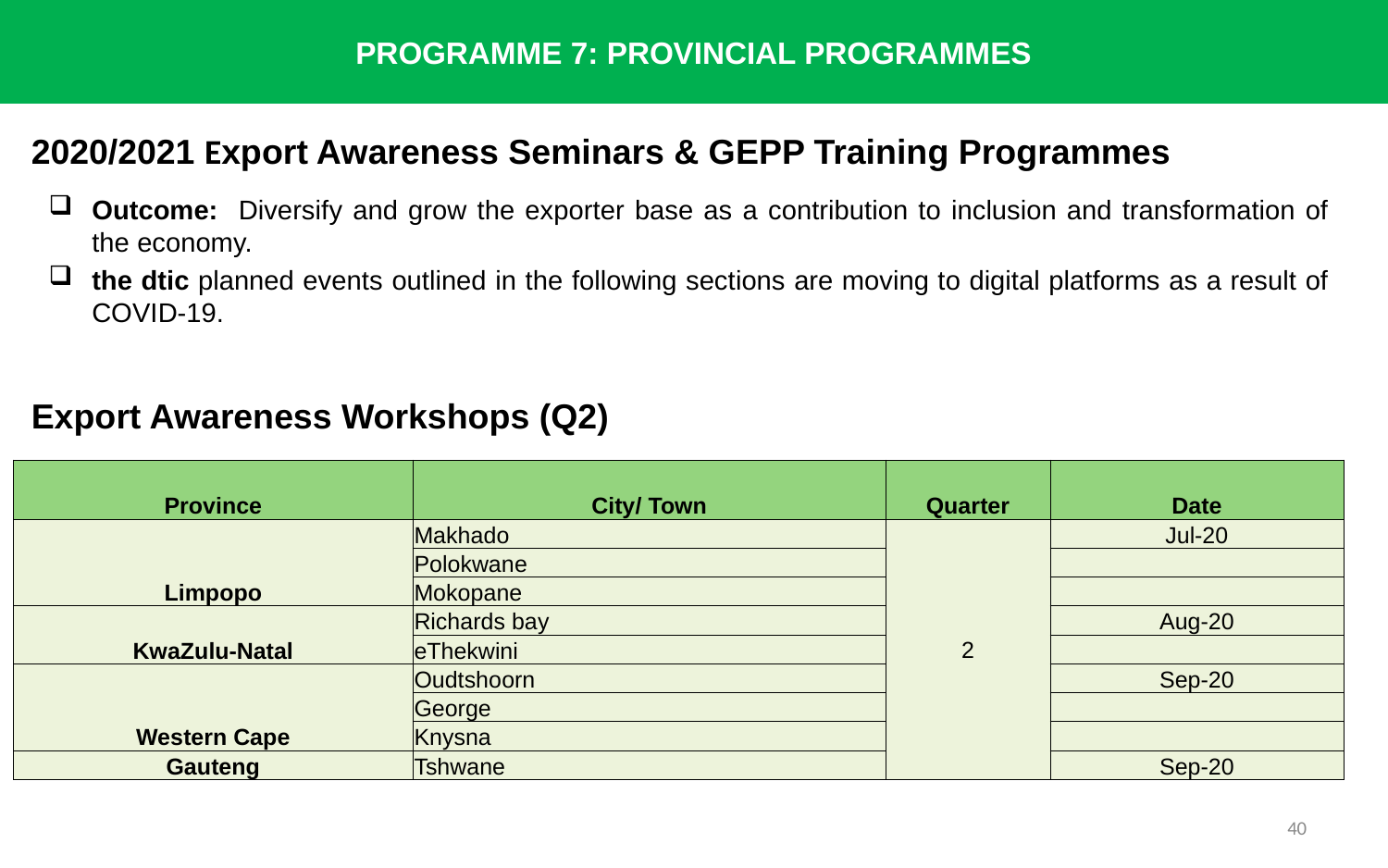

PROGRAMME 7: PROVINCIAL PROGRAMMES
# 2020/2021 Export Awareness Seminars & GEPP Training Programmes
Outcome:  Diversify and grow the exporter base as a contribution to inclusion and transformation of the economy.
the dtic planned events outlined in the following sections are moving to digital platforms as a result of COVID-19.
Export Awareness Workshops (Q2)
| Province | City/ Town | Quarter | Date |
| --- | --- | --- | --- |
| Limpopo | Makhado | 2 | Jul-20 |
|  | Polokwane |  |  |
|  | Mokopane |  |  |
| KwaZulu-Natal | Richards bay |  | Aug-20 |
|  | eThekwini |  |  |
| Western Cape | Oudtshoorn |  | Sep-20 |
|  | George |  |  |
|  | Knysna |  |  |
| Gauteng | Tshwane |  | Sep-20 |
40